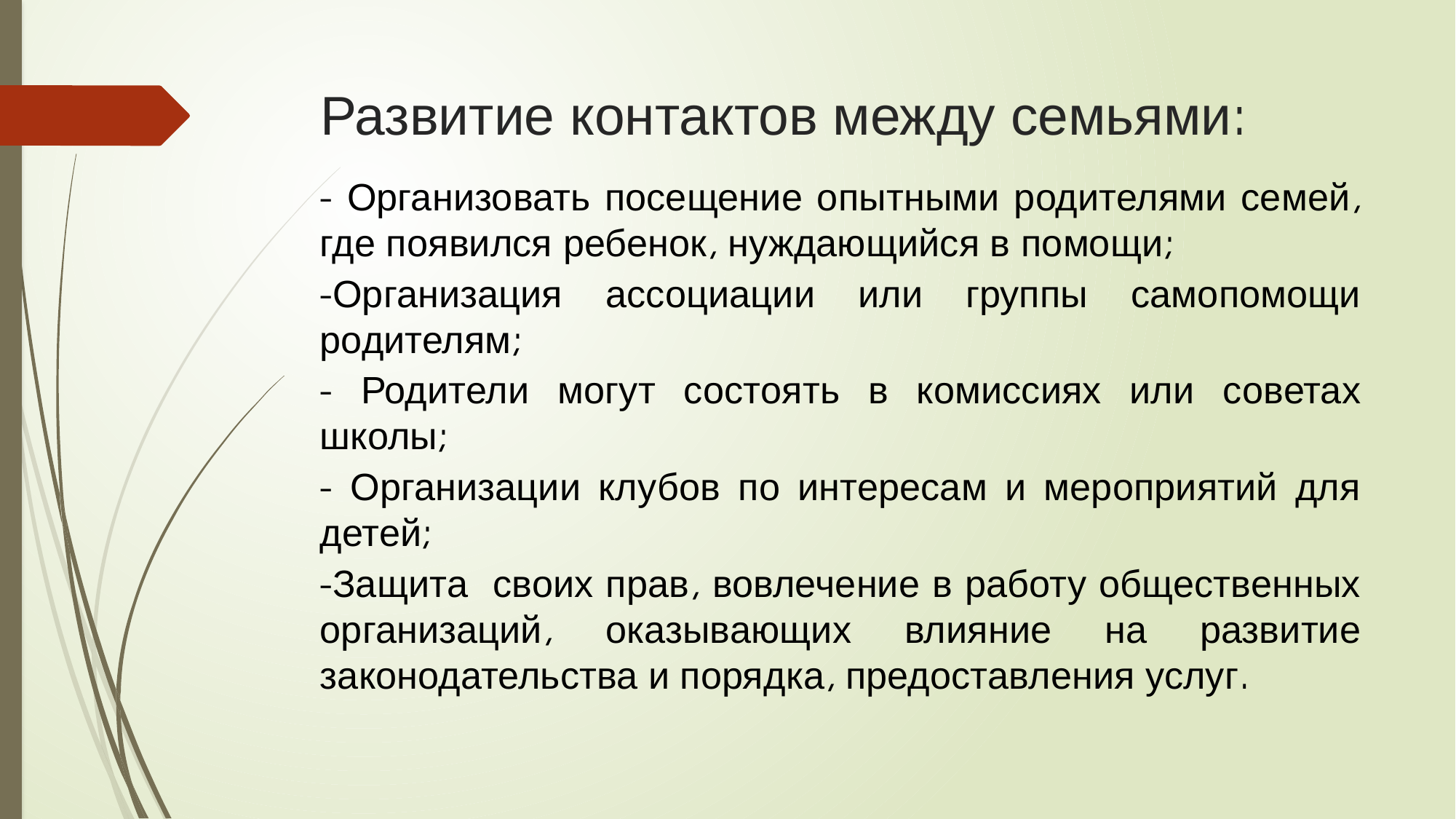

# Развитие контактов между семьями:
- Организовать посещение опытными родителями семей, где появился ребенок, нуждающийся в помощи;
-Организация ассоциации или группы самопомощи родителям;
- Родители могут состоять в комиссиях или советах школы;
- Организации клубов по интересам и мероприятий для детей;
-Защита  своих прав, вовлечение в работу общественных организаций, оказывающих влияние на развитие законодательства и порядка, предоставления услуг.